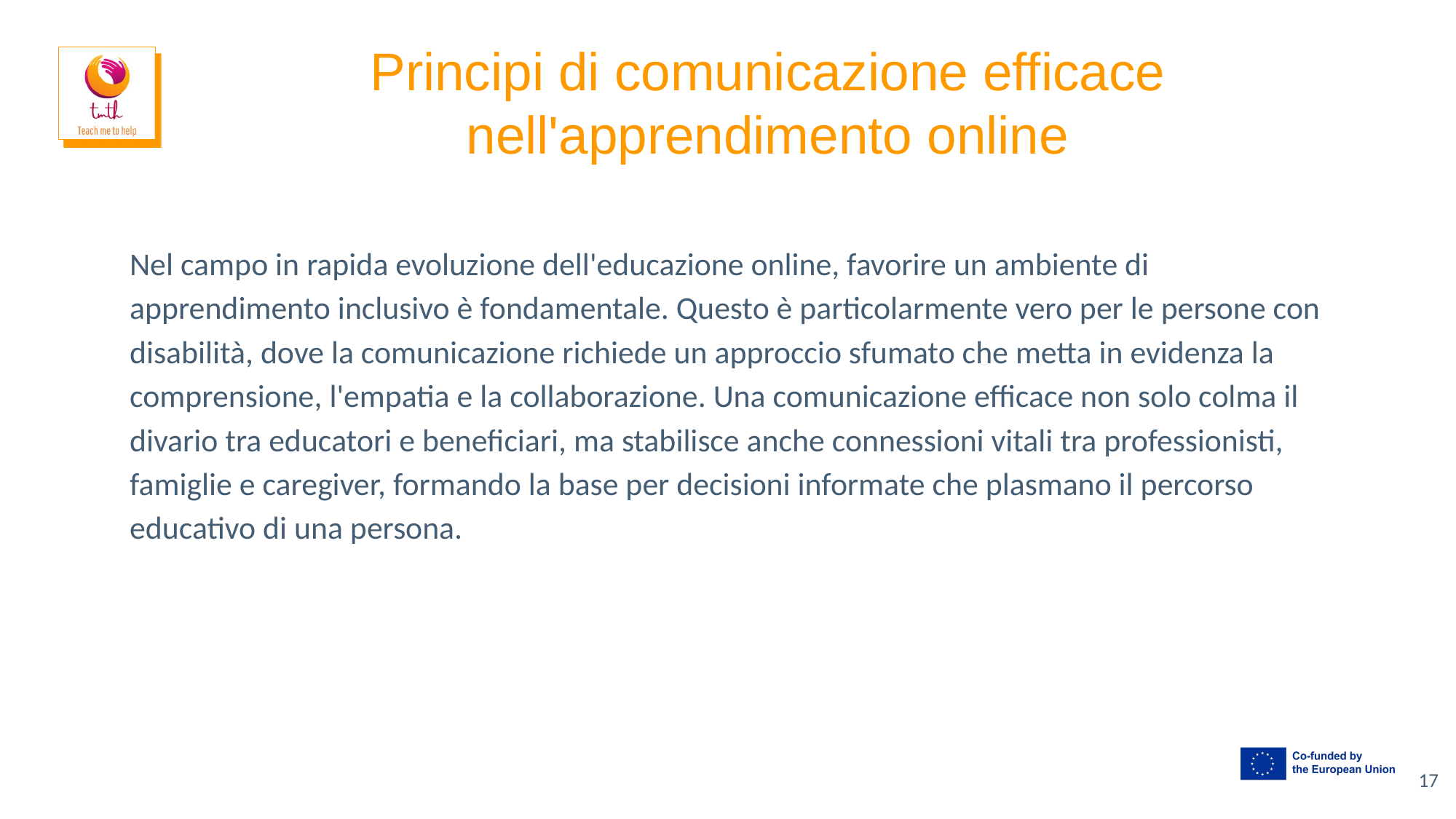

# Principi di comunicazione efficace nell'apprendimento online
Nel campo in rapida evoluzione dell'educazione online, favorire un ambiente di apprendimento inclusivo è fondamentale. Questo è particolarmente vero per le persone con disabilità, dove la comunicazione richiede un approccio sfumato che metta in evidenza la comprensione, l'empatia e la collaborazione. Una comunicazione efficace non solo colma il divario tra educatori e beneficiari, ma stabilisce anche connessioni vitali tra professionisti, famiglie e caregiver, formando la base per decisioni informate che plasmano il percorso educativo di una persona.
17